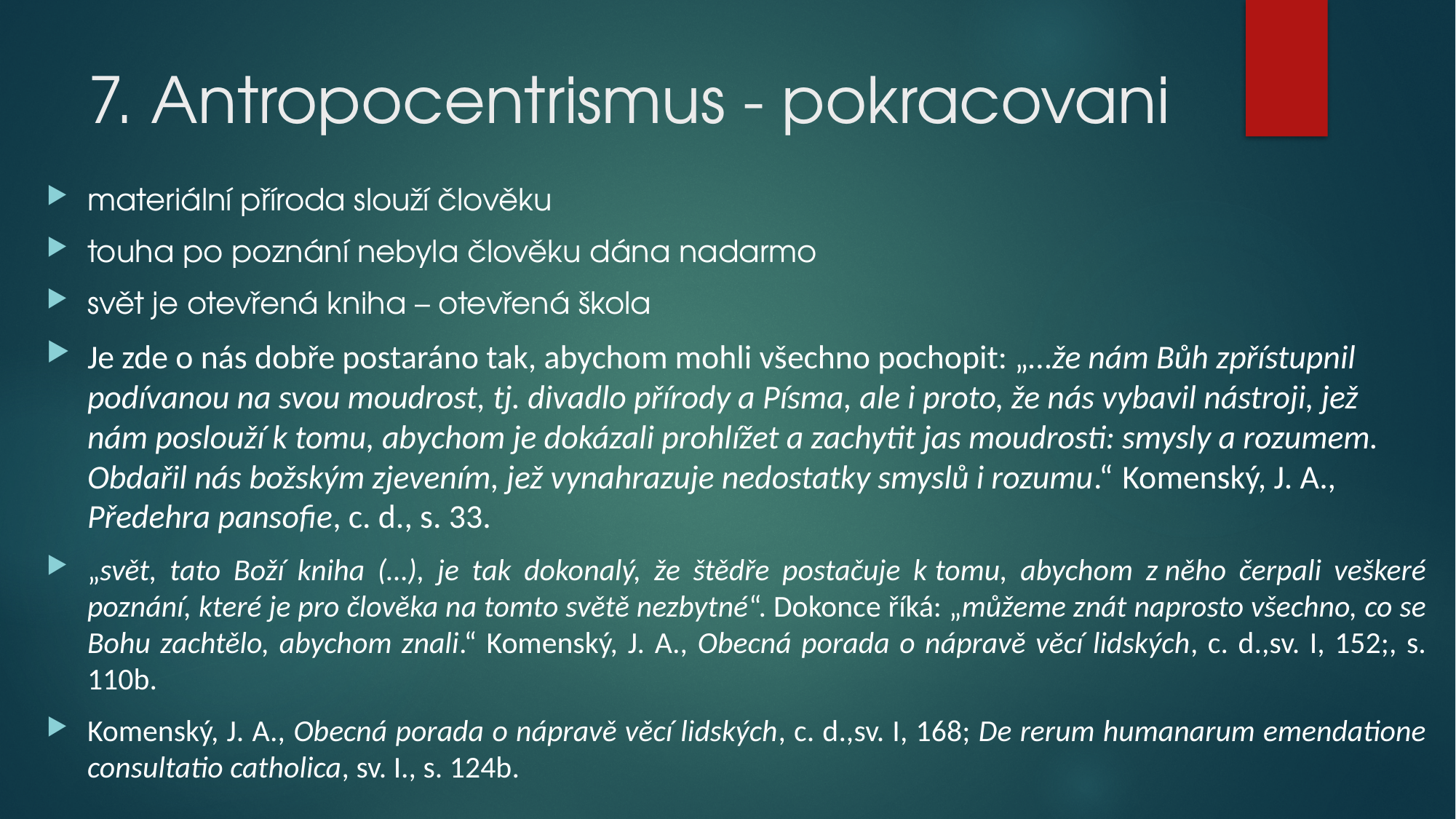

# 7. Antropocentrismus - pokracovani
materiální příroda slouží člověku
touha po poznání nebyla člověku dána nadarmo
svět je otevřená kniha – otevřená škola
Je zde o nás dobře postaráno tak, abychom mohli všechno pochopit: „…že nám Bůh zpřístupnil podívanou na svou moudrost, tj. divadlo přírody a Písma, ale i proto, že nás vybavil nástroji, jež nám poslouží k tomu, abychom je dokázali prohlížet a zachytit jas moudrosti: smysly a rozumem. Obdařil nás božským zjevením, jež vynahrazuje nedostatky smyslů i rozumu.“ Komenský, J. A., Předehra pansofie, c. d., s. 33.
„svět, tato Boží kniha (…), je tak dokonalý, že štědře postačuje k tomu, abychom z něho čerpali veškeré poznání, které je pro člověka na tomto světě nezbytné“. Dokonce říká: „můžeme znát naprosto všechno, co se Bohu zachtělo, abychom znali.“ Komenský, J. A., Obecná porada o nápravě věcí lidských, c. d.,sv. I, 152;, s. 110b.
Komenský, J. A., Obecná porada o nápravě věcí lidských, c. d.,sv. I, 168; De rerum humanarum emendatione consultatio catholica, sv. I., s. 124b.